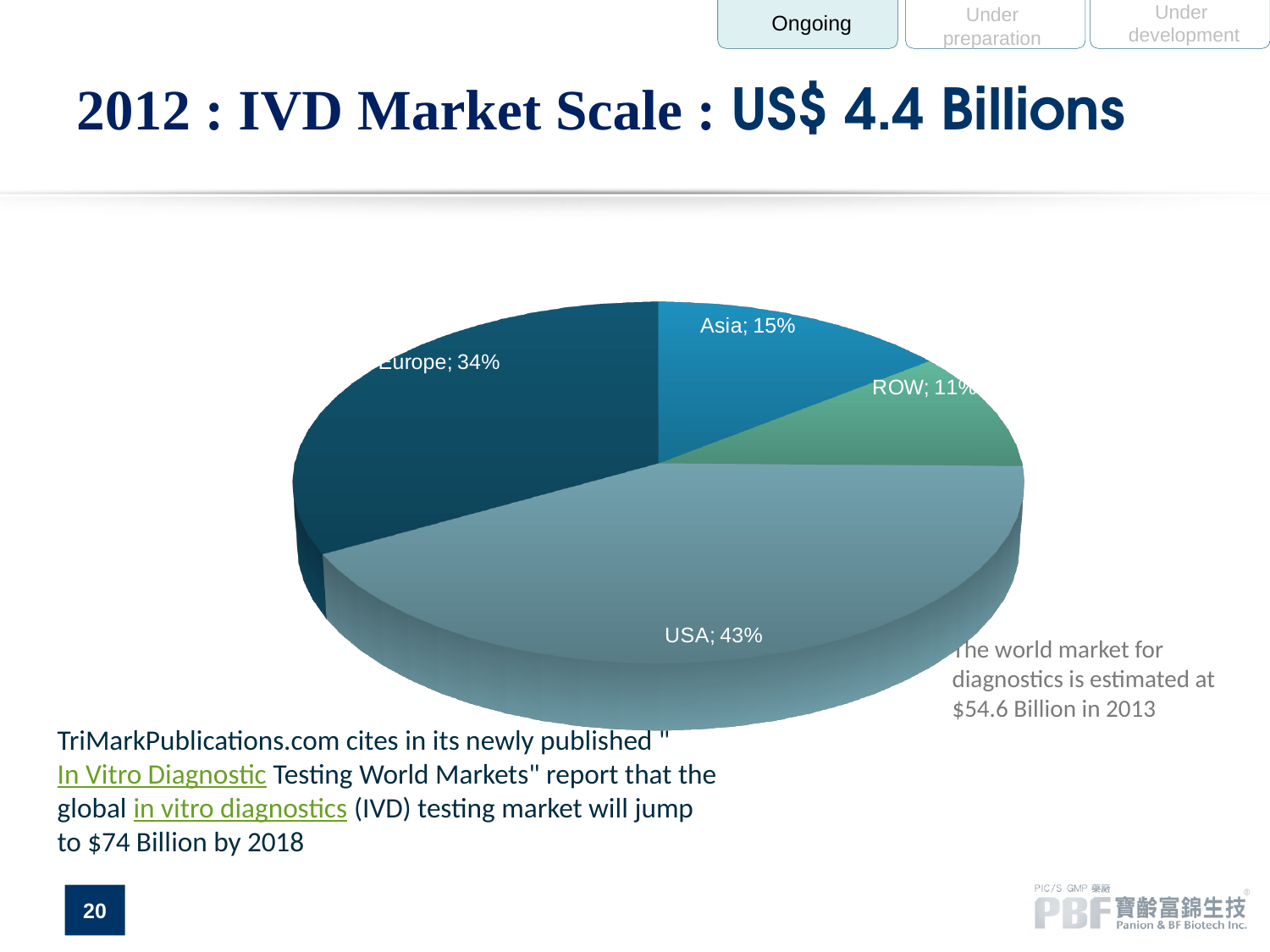

Under
development
Under
preparation

Ongoing
# 2012 : IVD Market Scale : US$ 4.4 Billions

[unsupported chart]

The world market for diagnostics is estimated at $54.6 Billion in 2013
TriMarkPublications.com cites in its newly published "In Vitro Diagnostic Testing World Markets" report that the global in vitro diagnostics (IVD) testing market will jump to $74 Billion by 2018
20